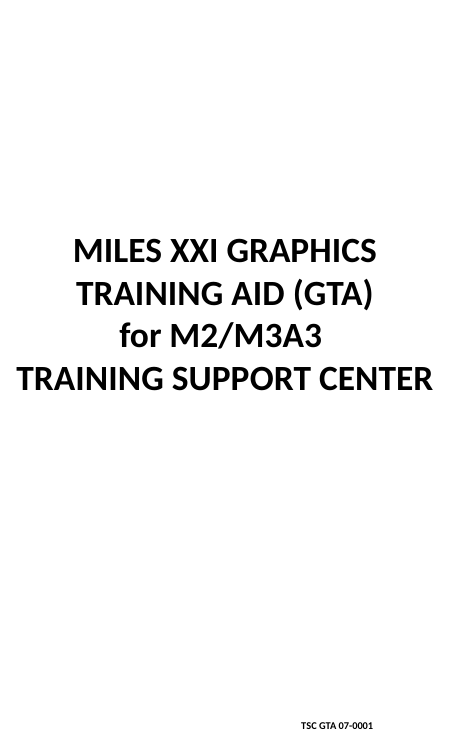

MILES XXI GRAPHICS TRAINING AID (GTA)
for M2/M3A3
TRAINING SUPPORT CENTER
 TSC GTA 07-0001